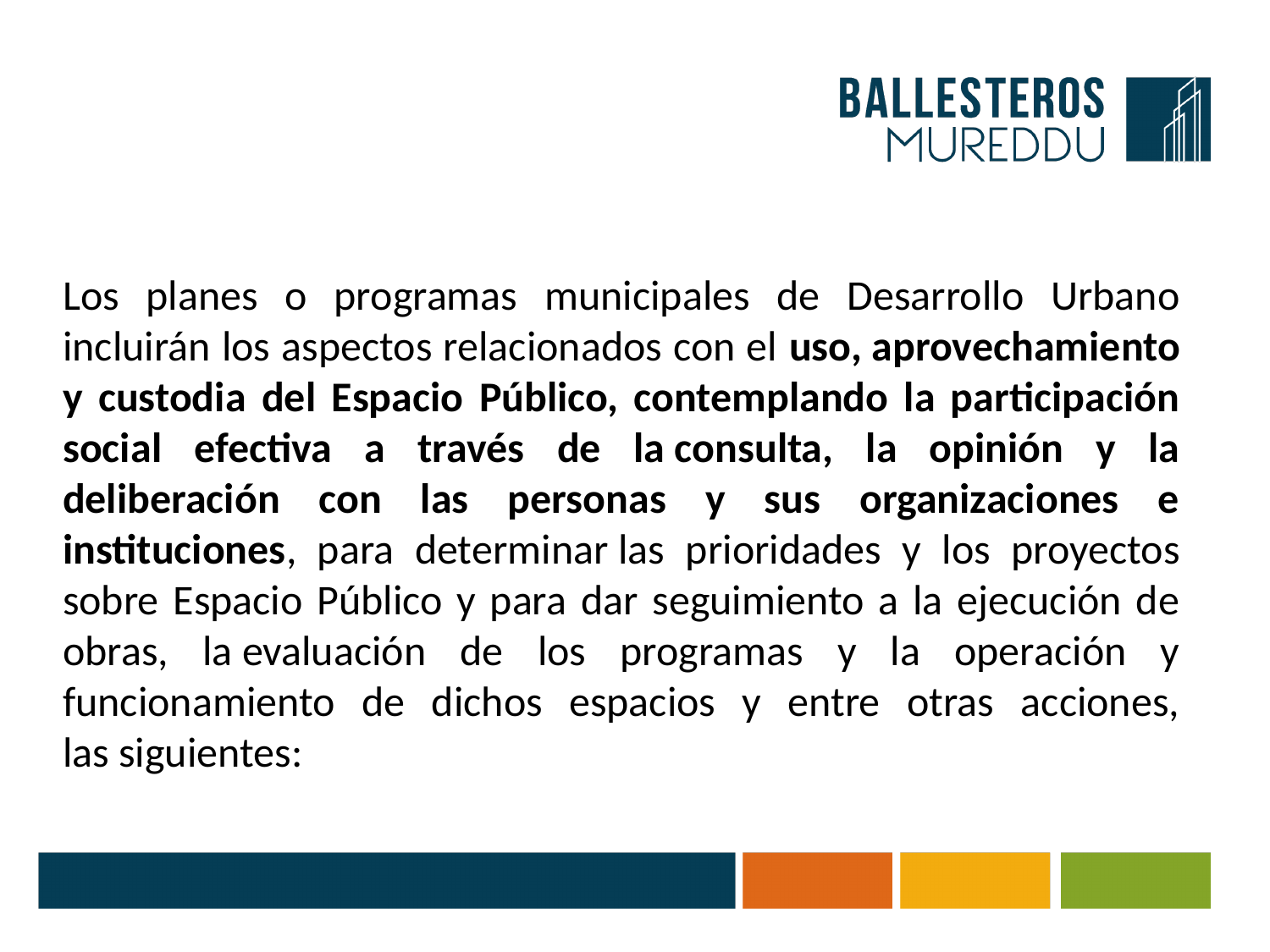

Los planes o programas municipales de Desarrollo Urbano incluirán los aspectos relacionados con el uso, aprovechamiento y custodia del Espacio Público, contemplando la participación social efectiva a través de la consulta, la opinión y la deliberación con las personas y sus organizaciones e instituciones, para determinar las prioridades y los proyectos sobre Espacio Público y para dar seguimiento a la ejecución de obras, la evaluación de los programas y la operación y funcionamiento de dichos espacios y entre otras acciones, las siguientes: